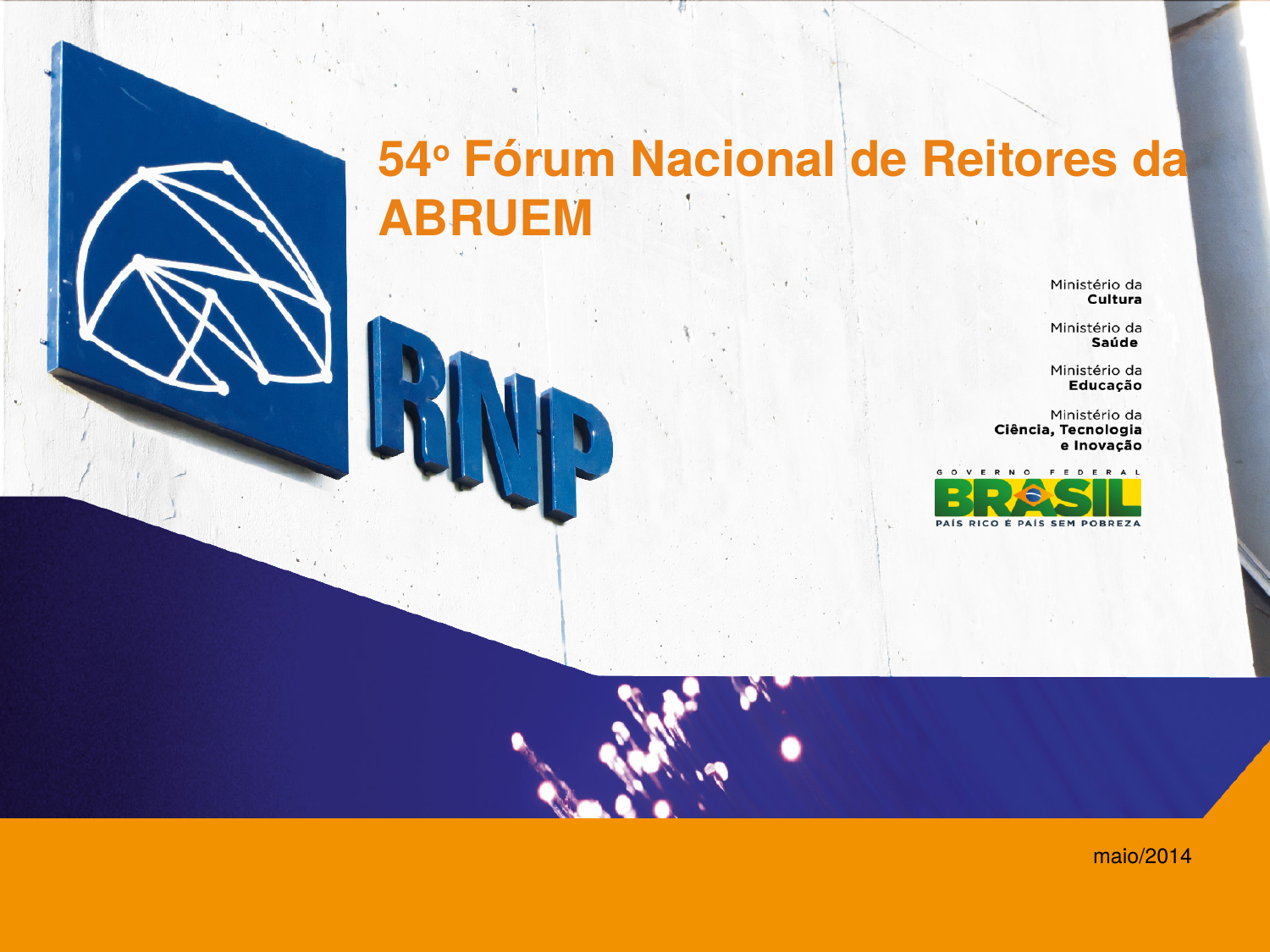

# 54o Fórum Nacional de Reitores da ABRUEM
maio/2014